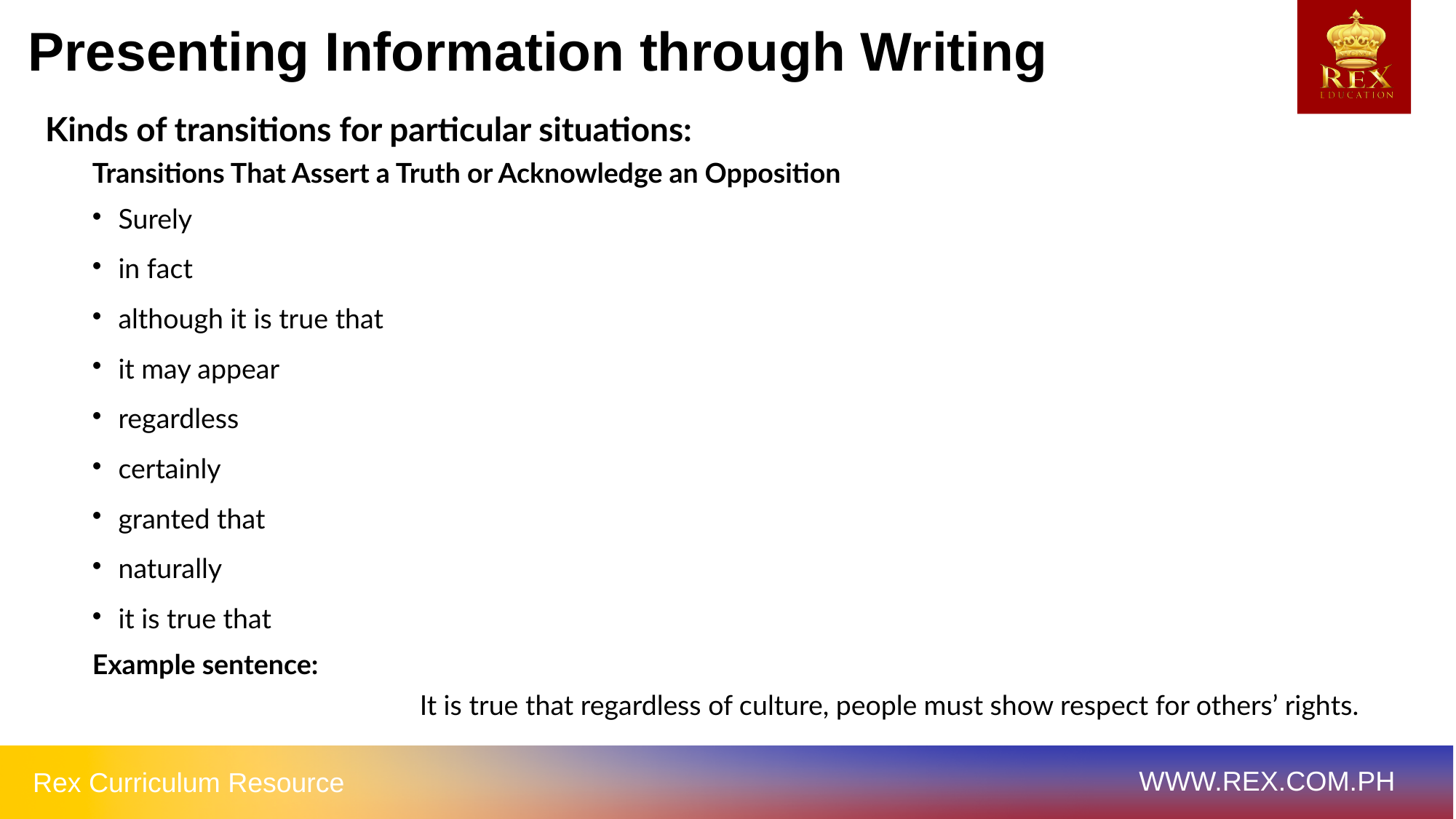

Presenting Information through Writing
Kinds of transitions for particular situations:
Transitions That Assert a Truth or Acknowledge an Opposition
Surely
in fact
although it is true that
it may appear
regardless
certainly
granted that
naturally
it is true that
Example sentence:
			It is true that regardless of culture, people must show respect for others’ rights.